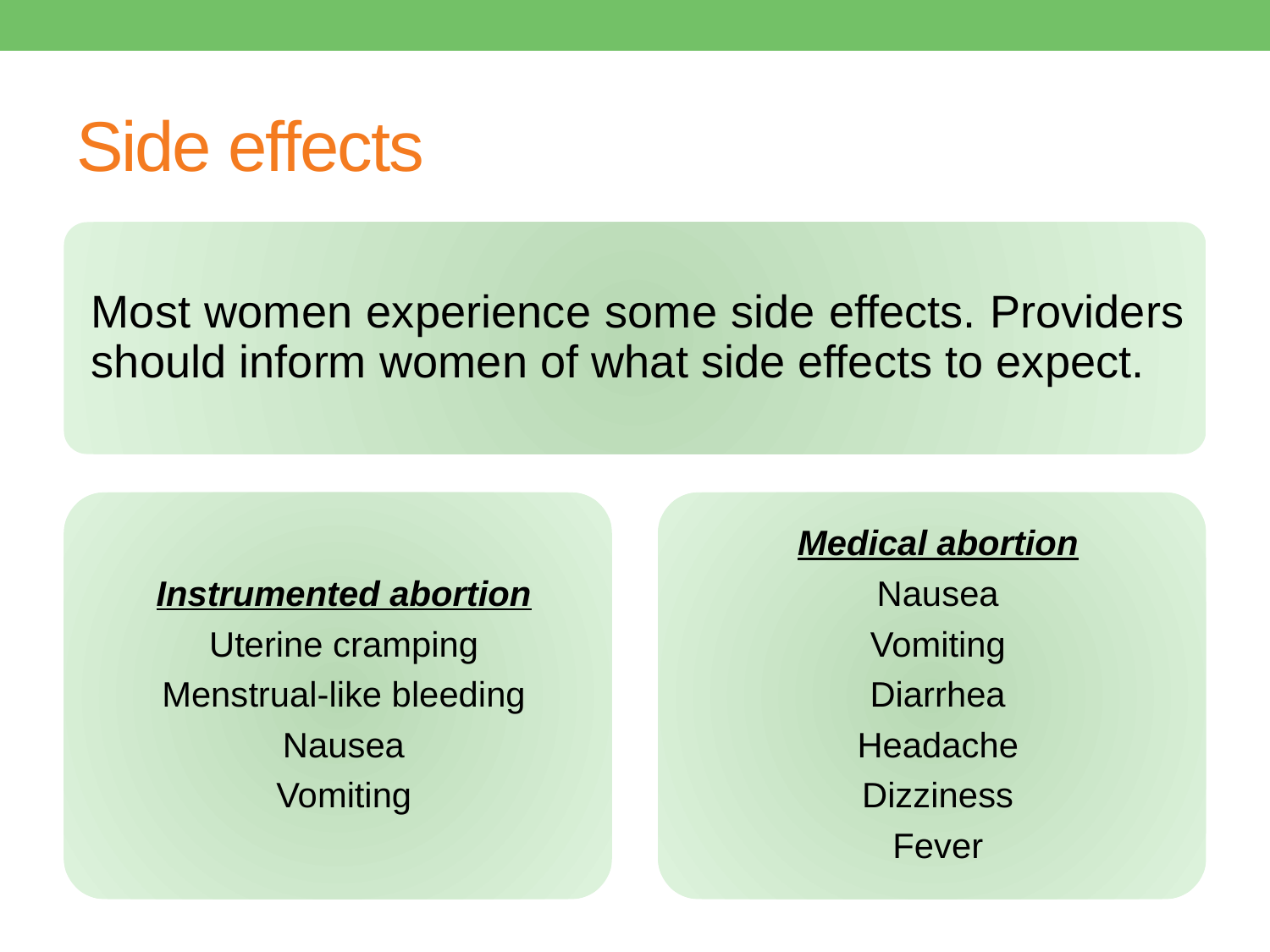

# Side effects
Most women experience some side effects. Providers should inform women of what side effects to expect.
Instrumented abortion
Uterine cramping
Menstrual-like bleeding
Nausea
Vomiting
Medical abortion
Nausea
Vomiting
Diarrhea
Headache
Dizziness
Fever